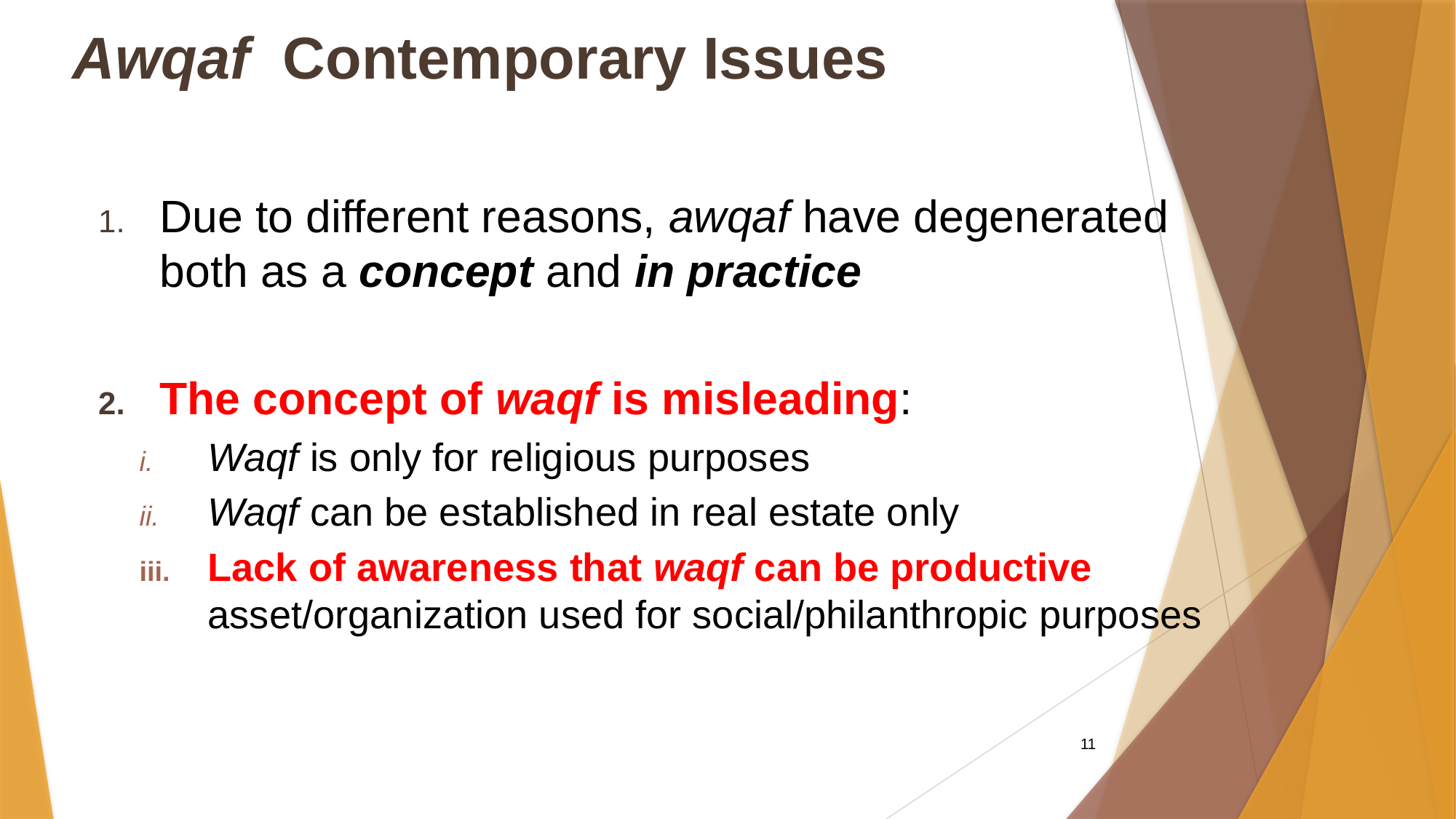

Awqaf  Contemporary Issues
Due to different reasons, awqaf have degenerated both as a concept and in practice

The concept of waqf is misleading:
Waqf is only for religious purposes
Waqf can be established in real estate only
Lack of awareness that waqf can be productive asset/organization used for social/philanthropic purposes

11